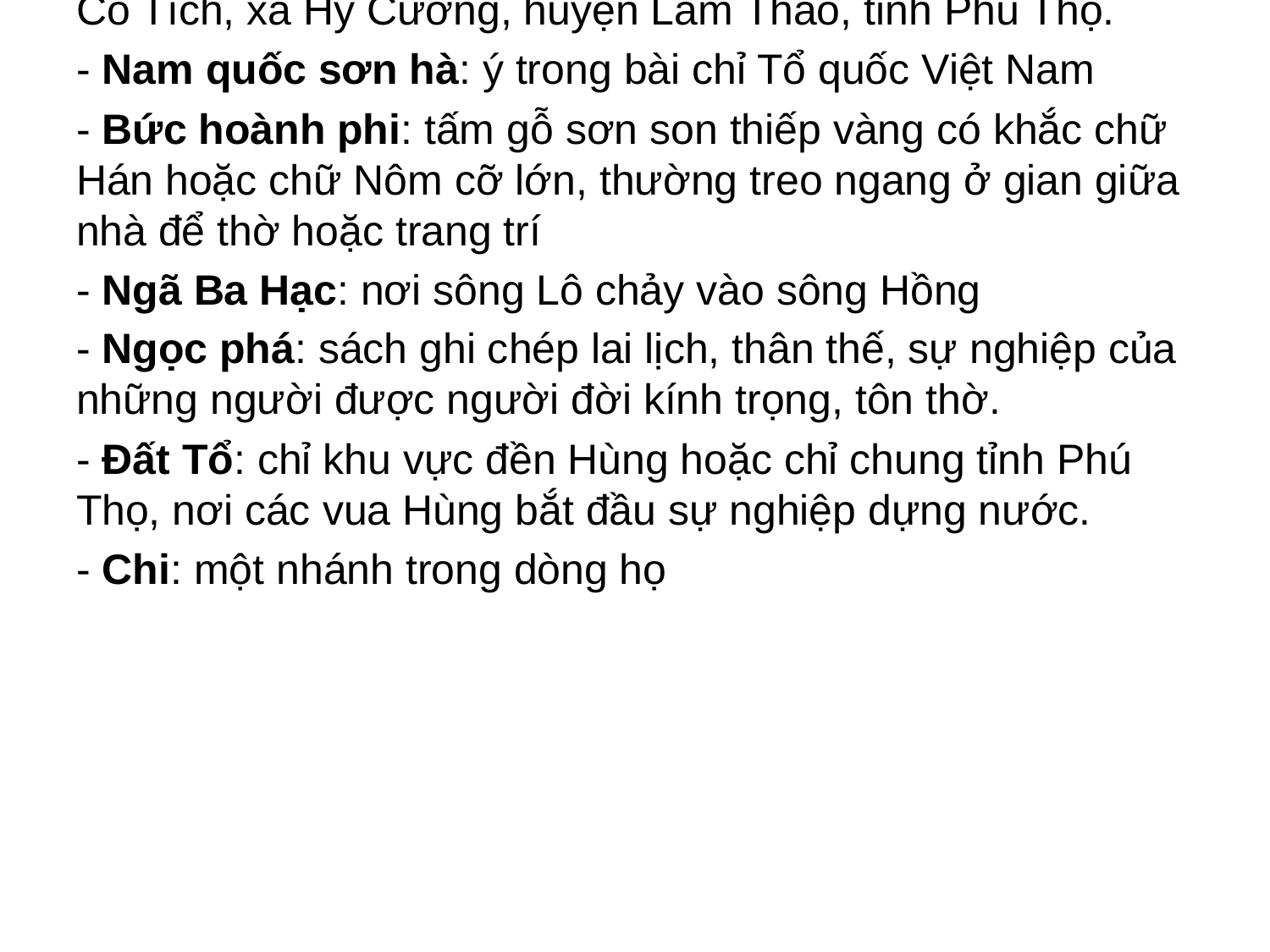

- Đền Hùng: Đền thờ các vua Hùng ở núi Nghĩa Lĩnh, thôn Cổ Tích, xã Hy Cương, huyện Lâm Thao, tỉnh Phú Thọ.
- Nam quốc sơn hà: ý trong bài chỉ Tổ quốc Việt Nam
- Bức hoành phi: tấm gỗ sơn son thiếp vàng có khắc chữ Hán hoặc chữ Nôm cỡ lớn, thường treo ngang ở gian giữa nhà để thờ hoặc trang trí
- Ngã Ba Hạc: nơi sông Lô chảy vào sông Hồng
- Ngọc phá: sách ghi chép lai lịch, thân thế, sự nghiệp của những người được người đời kính trọng, tôn thờ.
- Đất Tổ: chỉ khu vực đền Hùng hoặc chỉ chung tỉnh Phú Thọ, nơi các vua Hùng bắt đầu sự nghiệp dựng nước.
- Chi: một nhánh trong dòng họ